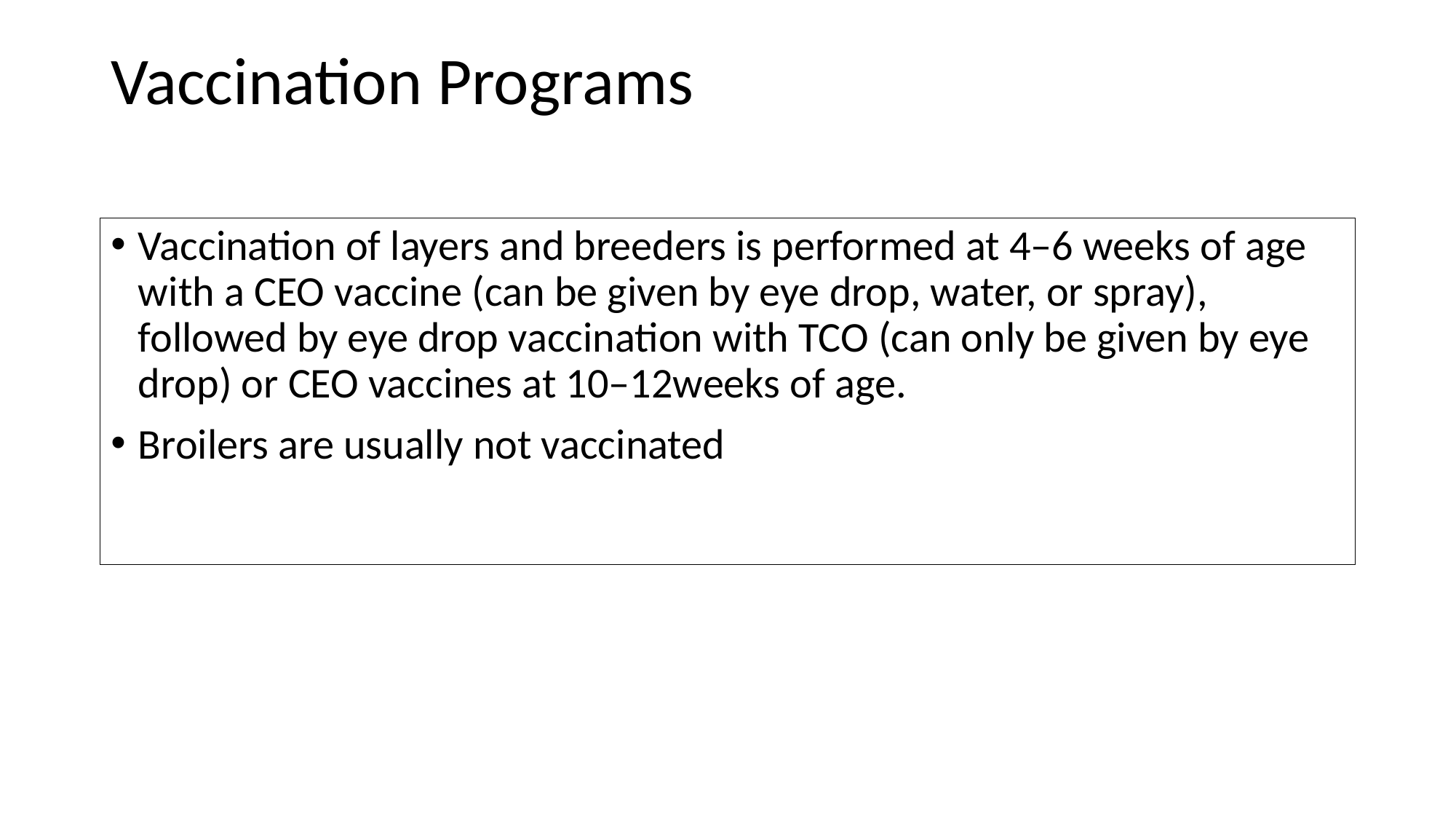

# Vaccination Programs
Vaccination of layers and breeders is performed at 4–6 weeks of age with a CEO vaccine (can be given by eye drop, water, or spray), followed by eye drop vaccination with TCO (can only be given by eye drop) or CEO vaccines at 10–12weeks of age.
Broilers are usually not vaccinated